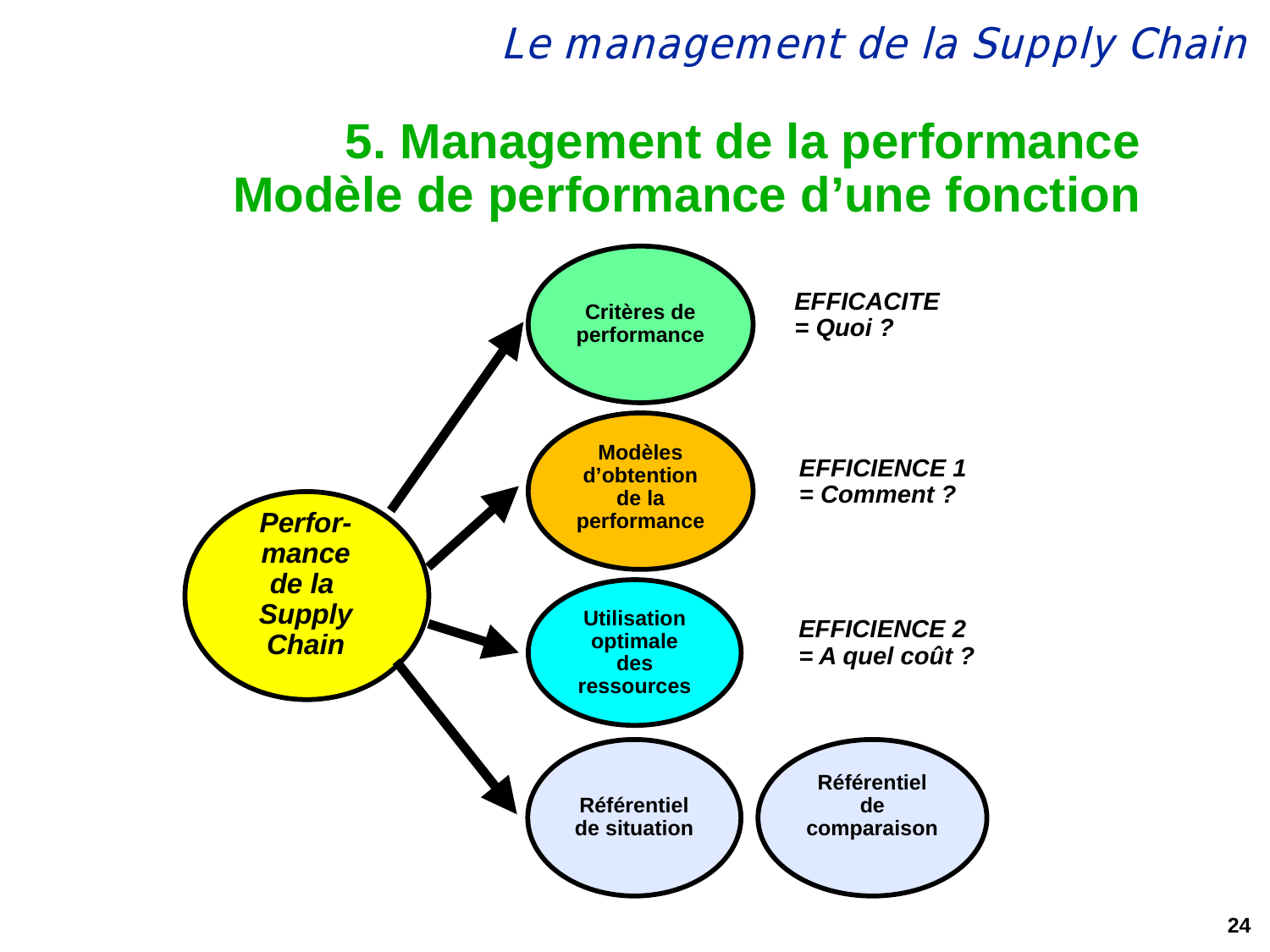

# 5. Management de la performance Modèle de performance d’une fonction
Critères de performance
EFFICACITE
= Quoi ?

Modèles d’obtention de la performance

EFFICIENCE 1
= Comment ?

Perfor-
mance
de la
Supply
Chain
Utilisation optimale des ressources
EFFICIENCE 2
= A quel coût ?

Référentiel de situation
Référentiel de comparaison

24